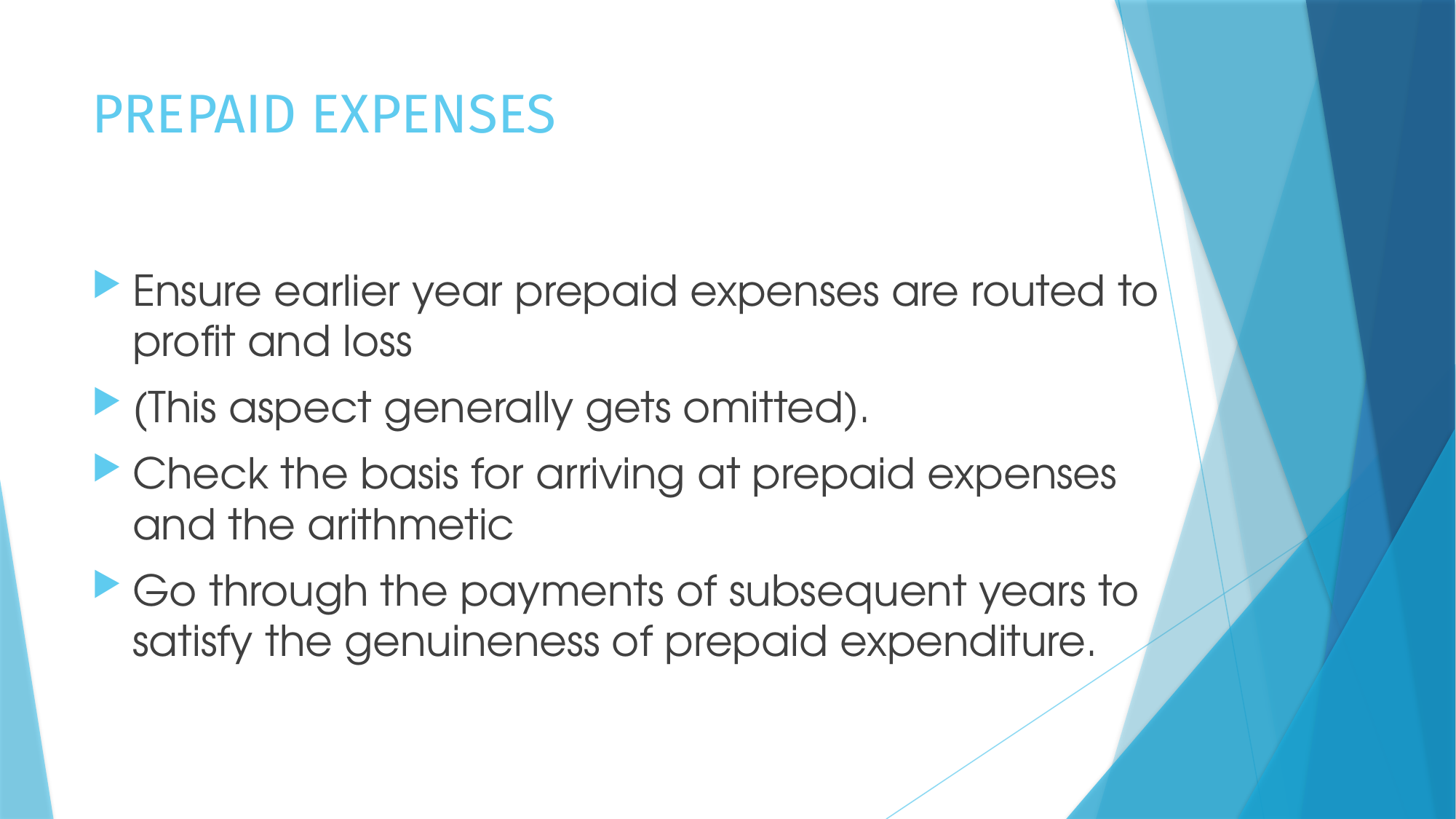

# PREPAID EXPENSES
Ensure earlier year prepaid expenses are routed to profit and loss
(This aspect generally gets omitted).
Check the basis for arriving at prepaid expenses and the arithmetic
Go through the payments of subsequent years to satisfy the genuineness of prepaid expenditure.